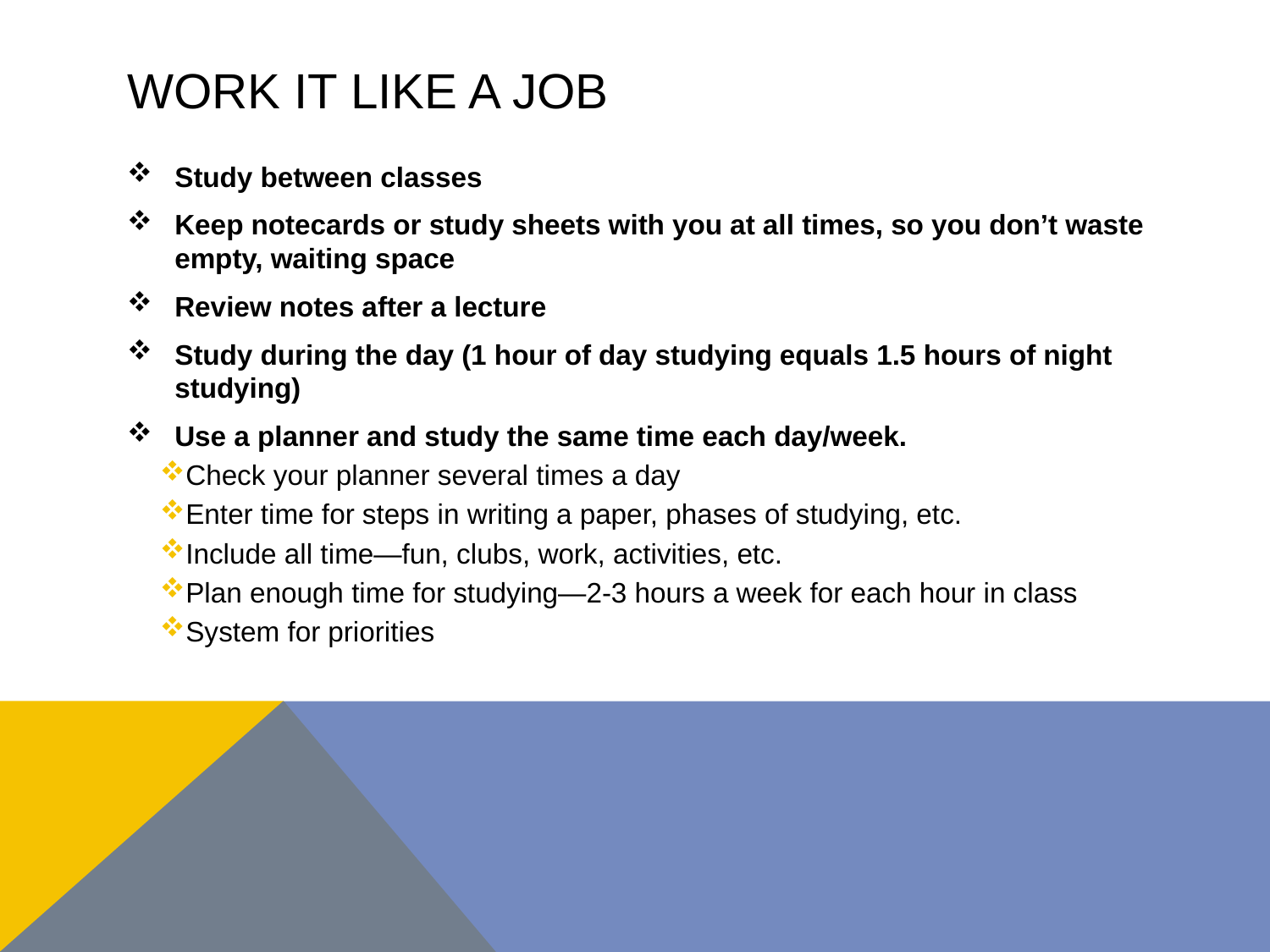

# Work it like a Job
Study between classes
Keep notecards or study sheets with you at all times, so you don’t waste empty, waiting space
Review notes after a lecture
Study during the day (1 hour of day studying equals 1.5 hours of night studying)
Use a planner and study the same time each day/week.
Check your planner several times a day
Enter time for steps in writing a paper, phases of studying, etc.
Include all time—fun, clubs, work, activities, etc.
Plan enough time for studying—2-3 hours a week for each hour in class
System for priorities